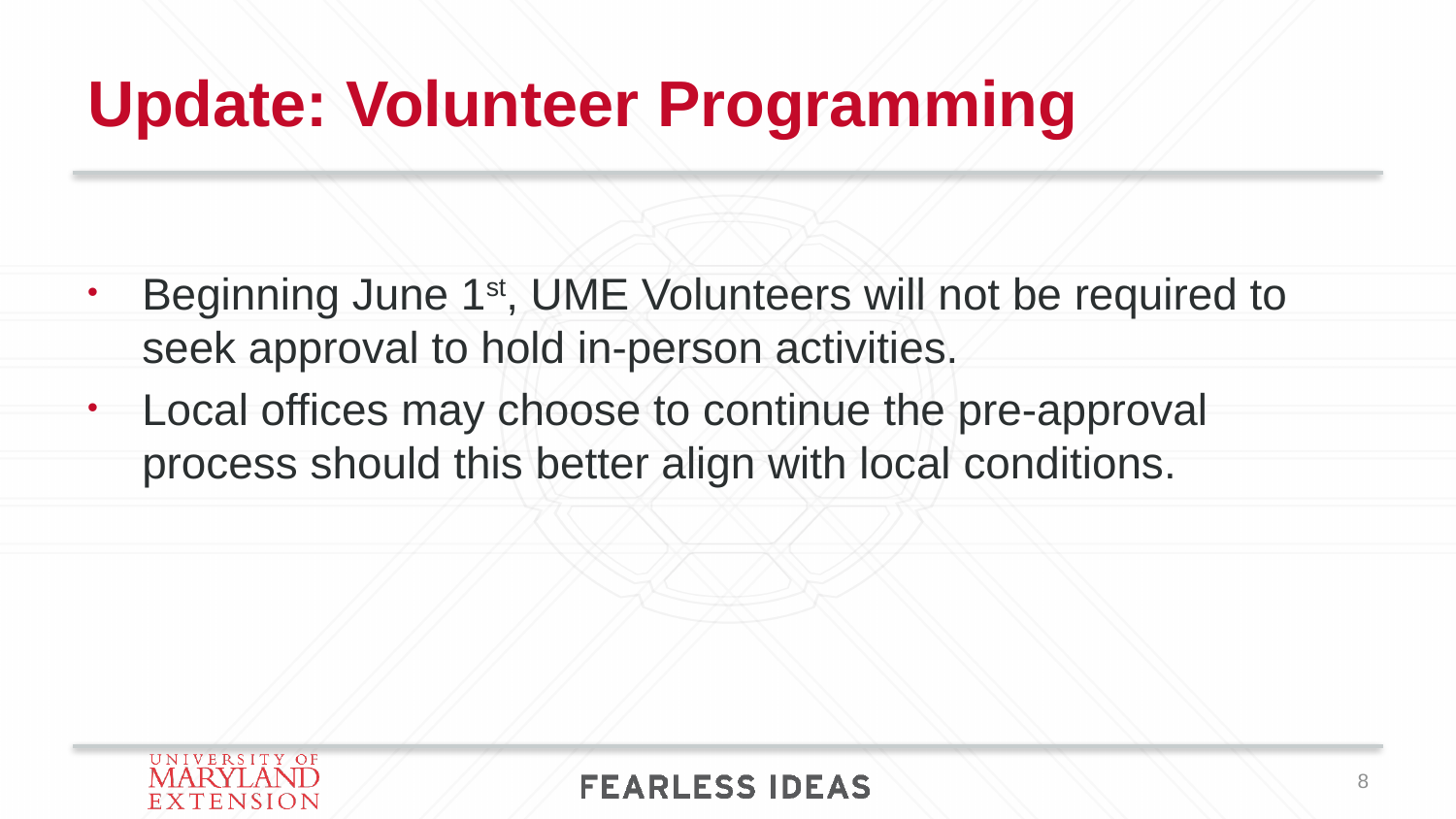

# Update: Volunteer Programming

Beginning June 1st, UME Volunteers will not be required to seek approval to hold in-person activities.
Local offices may choose to continue the pre-approval process should this better align with local conditions.

8